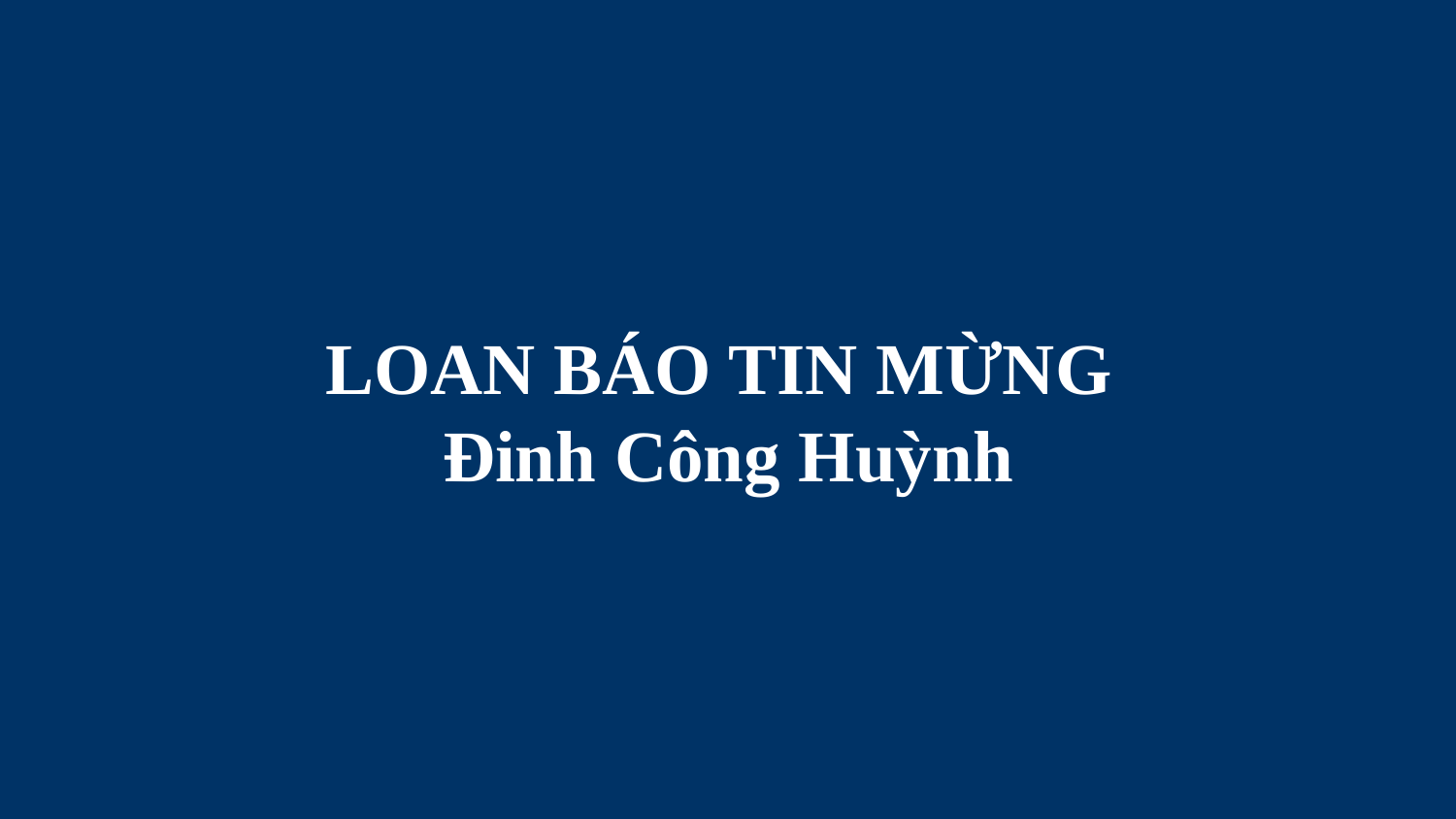

# LOAN BÁO TIN MỪNG Đinh Công Huỳnh